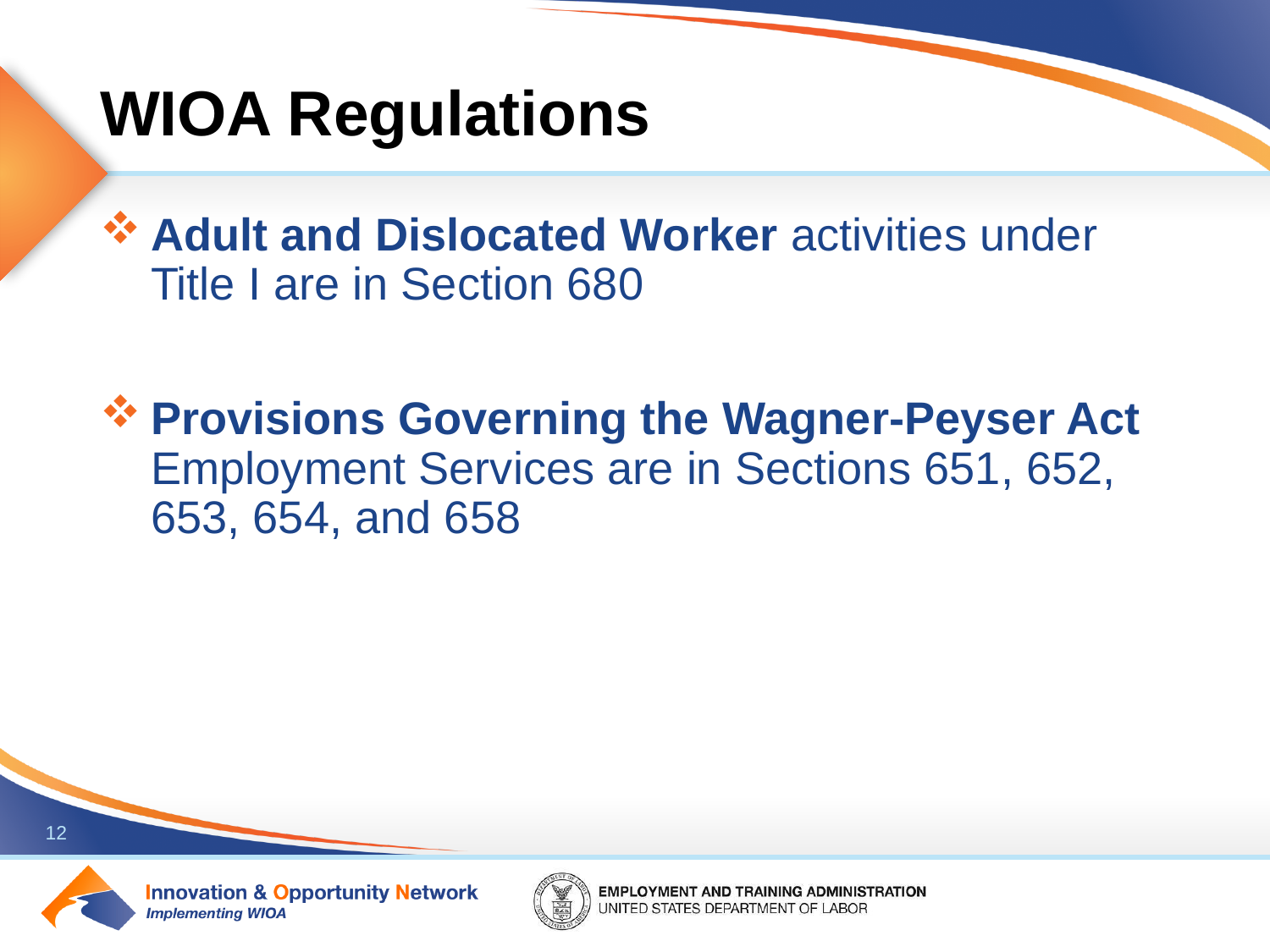

# WIOA Regulations
Adult and Dislocated Worker activities under Title I are in Section 680

Provisions Governing the Wagner-Peyser Act Employment Services are in Sections 651, 652, 653, 654, and 658